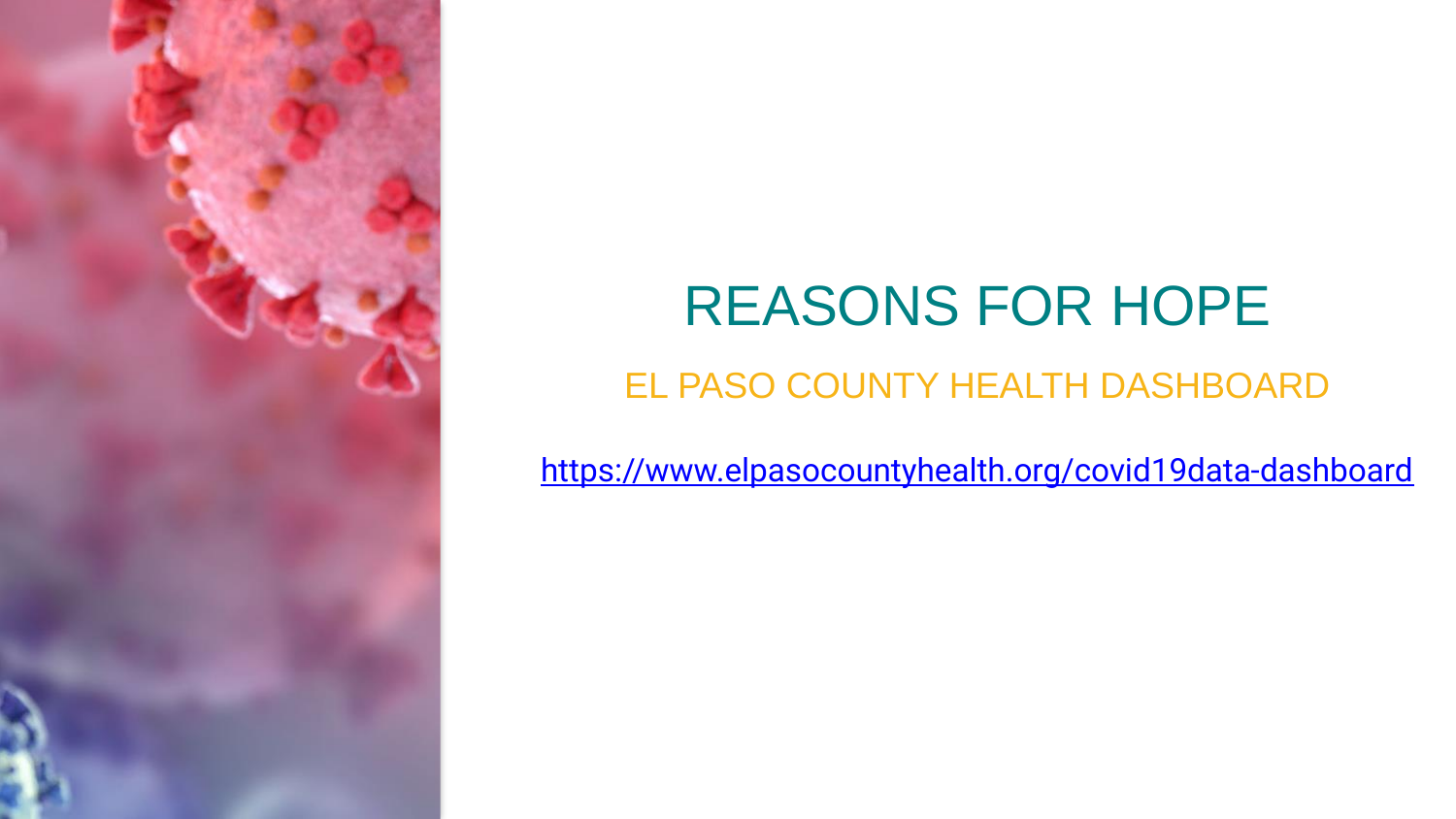

REASONS FOR HOPE
EL PASO COUNTY HEALTH DASHBOARD
https://www.elpasocountyhealth.org/covid19data-dashboard